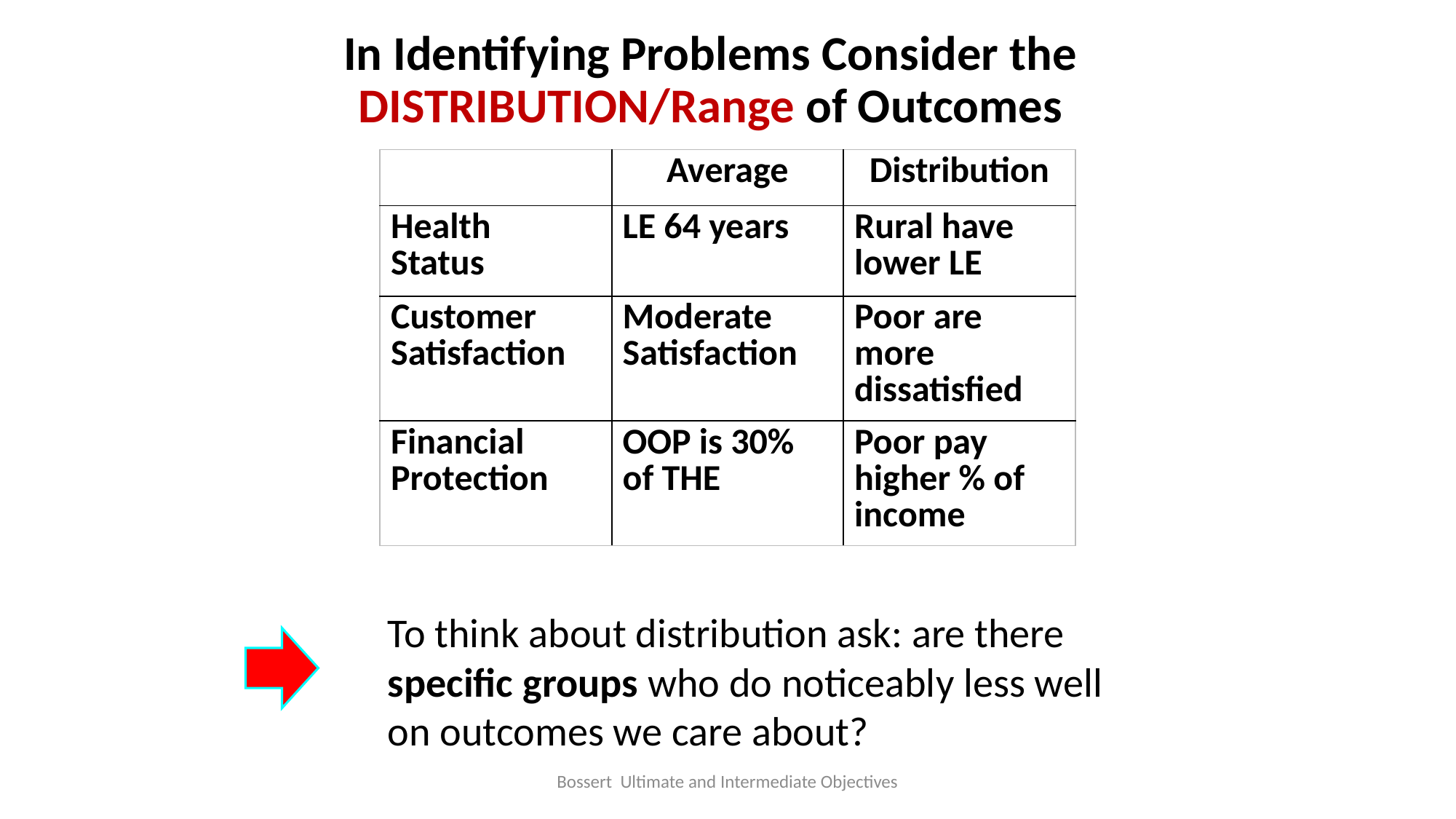

# In Identifying Problems Consider the DISTRIBUTION/Range of Outcomes
|  | Average | Distribution |
| --- | --- | --- |
| Health Status | LE 64 years | Rural have lower LE |
| Customer Satisfaction | Moderate Satisfaction | Poor are more dissatisfied |
| Financial Protection | OOP is 30% of THE | Poor pay higher % of income |
|  |  |  |
| --- | --- | --- |
|  |  |  |
|  |  |  |
To think about distribution ask: are there
specific groups who do noticeably less well
on outcomes we care about?

Bossert  Ultimate and Intermediate Objectives